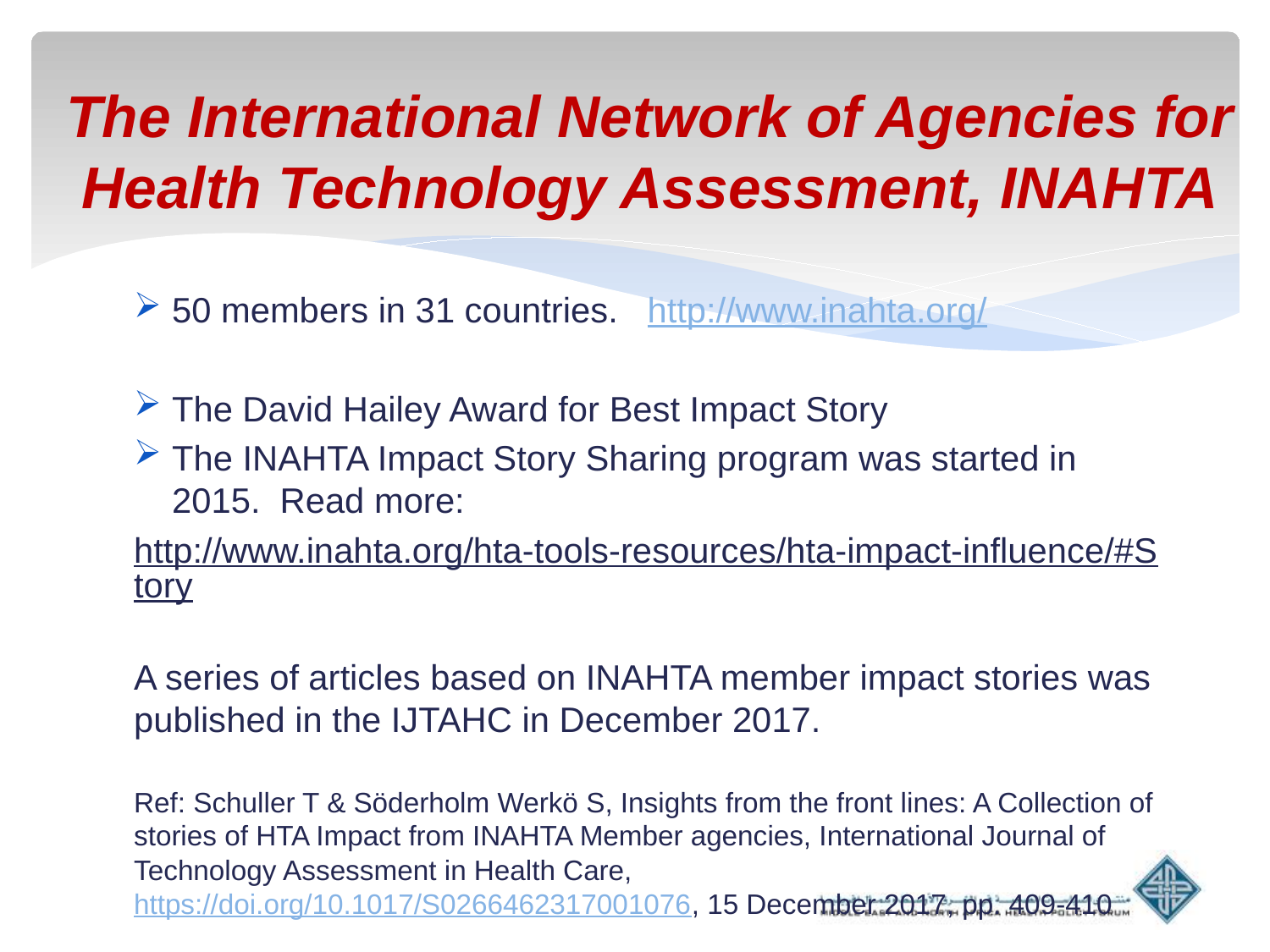

# The International Network of Agencies for Health Technology Assessment, INAHTA
50 members in 31 countries.   http://www.inahta.org/

The David Hailey Award for Best Impact Story
The INAHTA Impact Story Sharing program was started in 2015.  Read more:
http://www.inahta.org/hta-tools-resources/hta-impact-influence/#Story
A series of articles based on INAHTA member impact stories was published in the IJTAHC in December 2017.

Ref: Schuller T & Söderholm Werkö S, Insights from the front lines: A Collection of stories of HTA Impact from INAHTA Member agencies, International Journal of Technology Assessment in Health Care, https://doi.org/10.1017/S0266462317001076, 15 December 2017, pp. 409-410